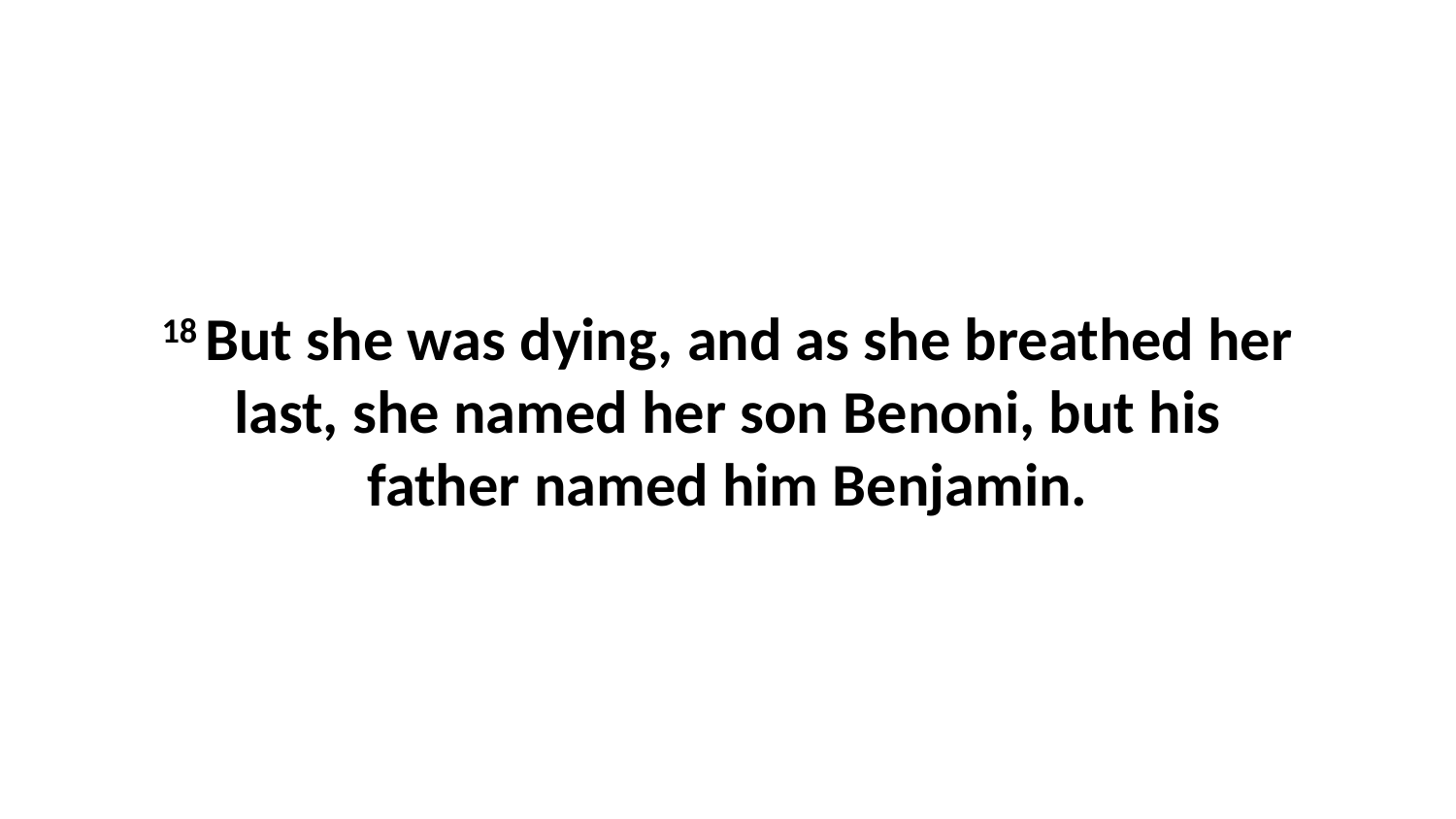

18 But she was dying, and as she breathed her last, she named her son Benoni, but his father named him Benjamin.